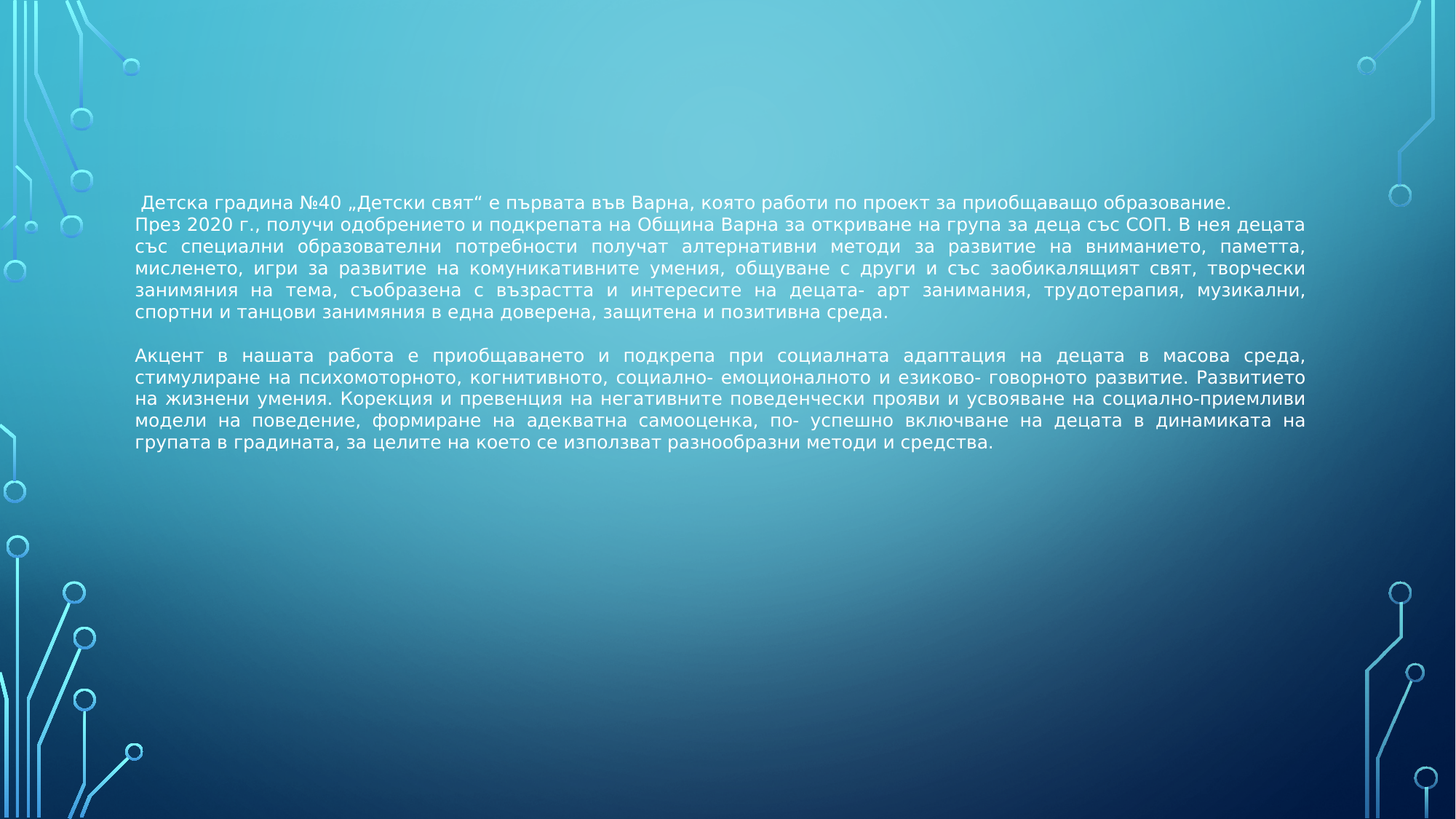

Детска градина №40 „Детски свят“ е първата във Варна, която работи по проект за приобщаващо образование.
През 2020 г., получи одобрението и подкрепата на Община Варна за откриване на група за деца със СОП. В нея децата със специални образователни потребности получат алтернативни методи за развитие на вниманието, паметта, мисленето, игри за развитие на комуникативните умения, общуване с други и със заобикалящият свят, творчески занимяния на тема, съобразена с възрастта и интересите на децата- арт занимания, трудотерапия, музикални, спортни и танцови занимяния в една доверена, защитена и позитивна среда.

Акцент в нашата работа е приобщаването и подкрепа при социалната адаптация на децата в масова среда, стимулиране на психомоторното, когнитивното, социално- емоционалното и езиково- говорното развитие. Развитието на жизнени умения. Корекция и превенция на негативните поведенчески прояви и усвояване на социално-приемливи модели на поведение, формиране на адекватна самооценка, по- успешно включване на децата в динамиката на групата в градината, за целите на което се използват разнообразни методи и средства.